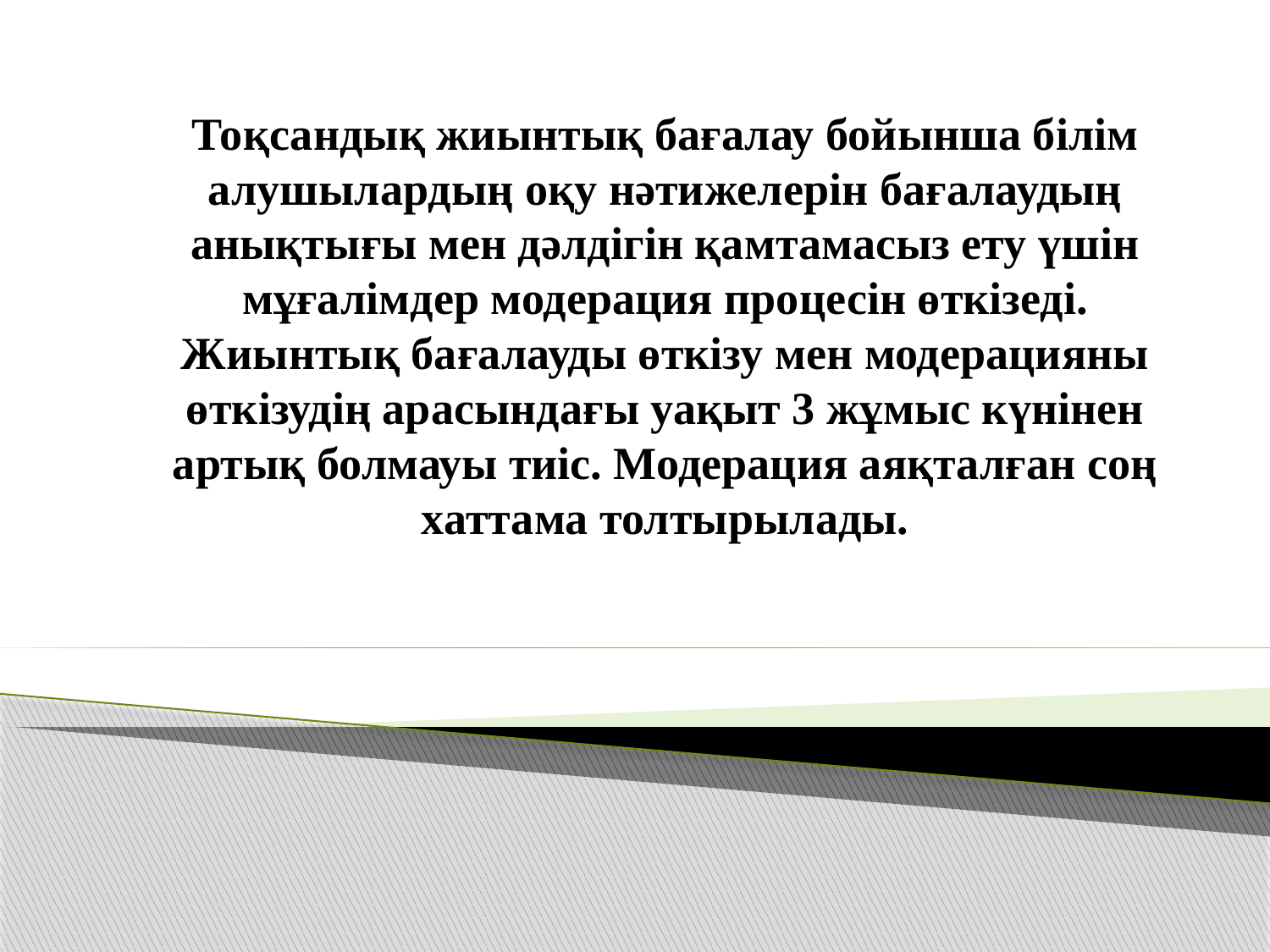

# Тоқсандық жиынтық бағалау бойынша білім алушылардың оқу нәтижелерін бағалаудың анықтығы мен дәлдігін қамтамасыз ету үшін мұғалімдер модерация процесін өткізеді. Жиынтық бағалауды өткізу мен модерацияны өткізудің арасындағы уақыт 3 жұмыс күнінен артық болмауы тиіс. Модерация аяқталған соң хаттама толтырылады.